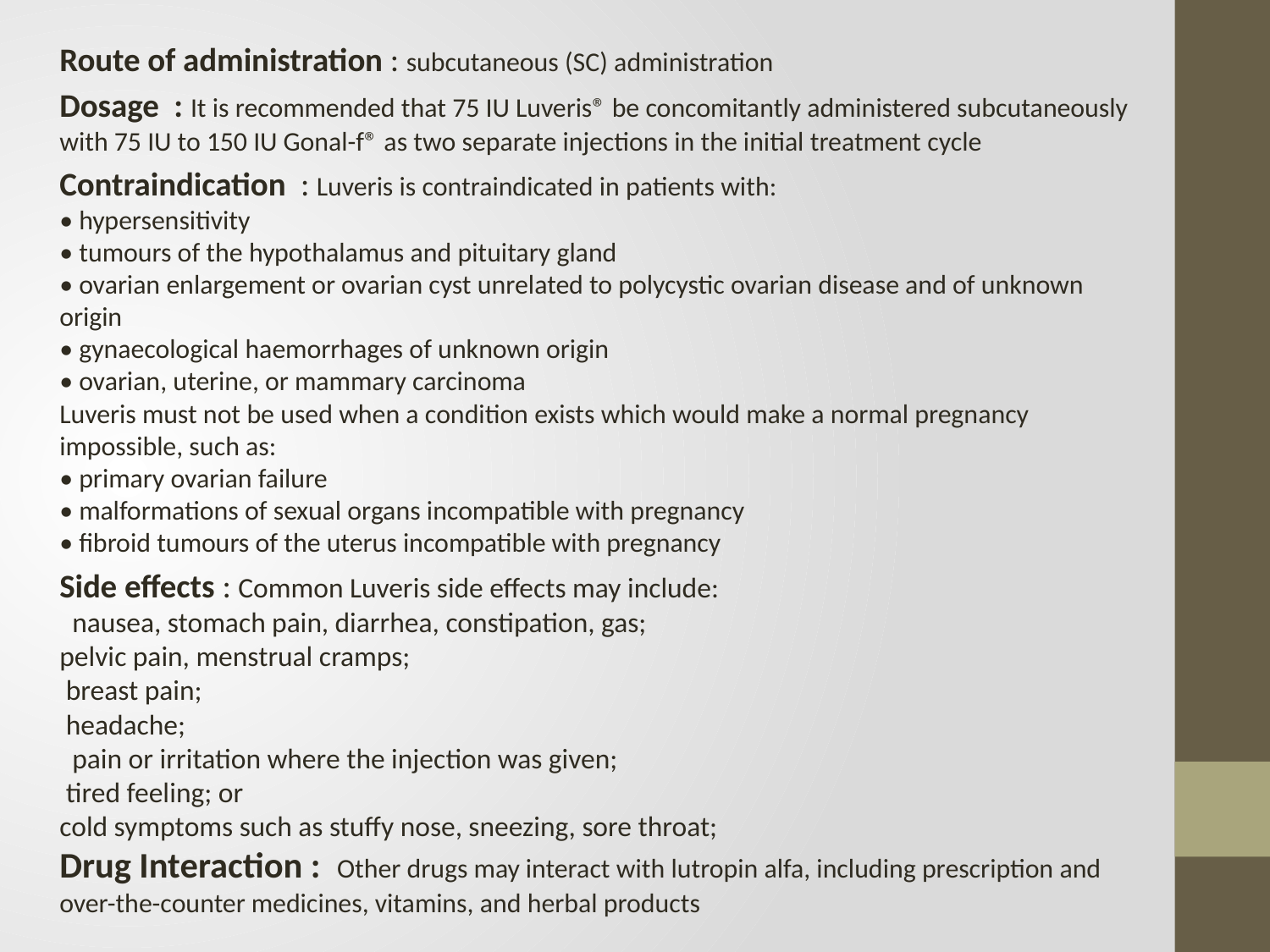

Route of administration : subcutaneous (SC) administration
Dosage  : It is recommended that 75 IU Luveris® be concomitantly administered subcutaneously with 75 IU to 150 IU Gonal-f® as two separate injections in the initial treatment cycle
Contraindication  : Luveris is contraindicated in patients with:
• hypersensitivity
• tumours of the hypothalamus and pituitary gland
• ovarian enlargement or ovarian cyst unrelated to polycystic ovarian disease and of unknown origin
• gynaecological haemorrhages of unknown origin
• ovarian, uterine, or mammary carcinoma
Luveris must not be used when a condition exists which would make a normal pregnancy impossible, such as:
• primary ovarian failure
• malformations of sexual organs incompatible with pregnancy
• fibroid tumours of the uterus incompatible with pregnancy
Side effects : Common Luveris side effects may include:
  nausea, stomach pain, diarrhea, constipation, gas;
pelvic pain, menstrual cramps;
 breast pain;
 headache;
  pain or irritation where the injection was given;
 tired feeling; or
cold symptoms such as stuffy nose, sneezing, sore throat;
Drug Interaction :  Other drugs may interact with lutropin alfa, including prescription and over-the-counter medicines, vitamins, and herbal products